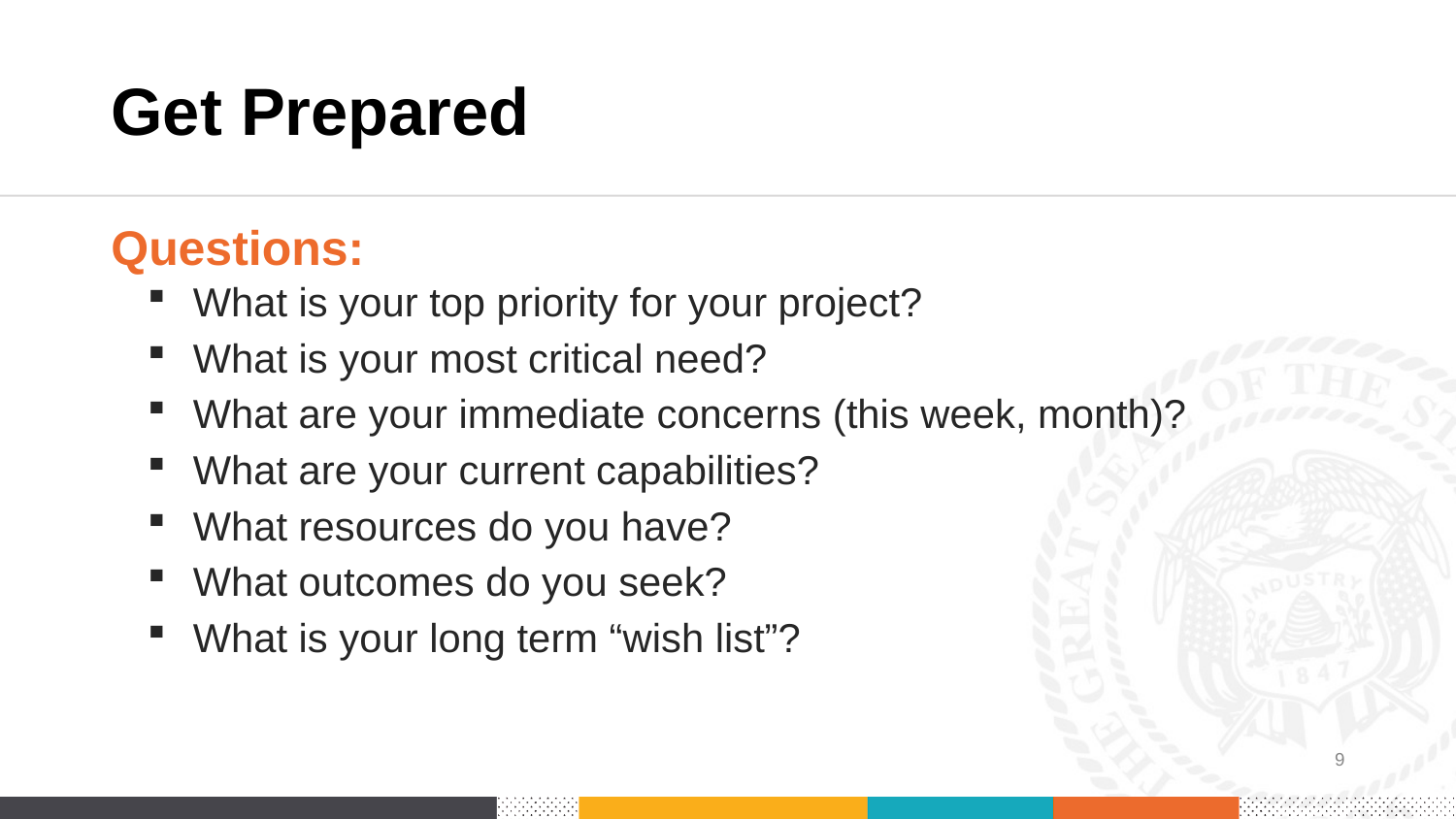

# Get Prepared
Questions:

What is your top priority for your project?
What is your most critical need?
What are your immediate concerns (this week, month)?
What are your current capabilities?
What resources do you have?
What outcomes do you seek?
What is your long term “wish list”?

9